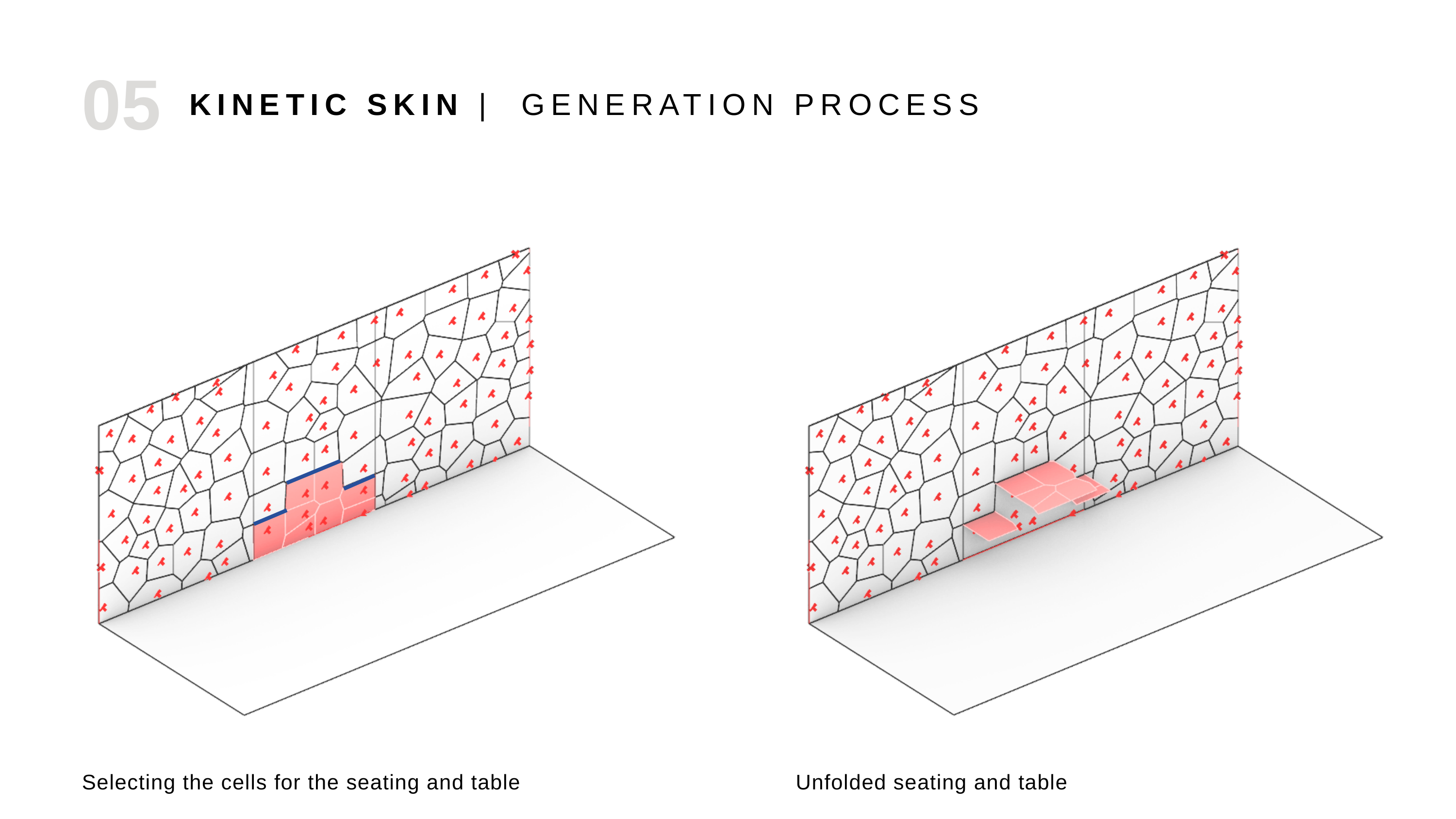

05
KINETIC SKIN |  GENERATION PROCESS

Selecting the cells for the seating and table
Unfolded seating and table